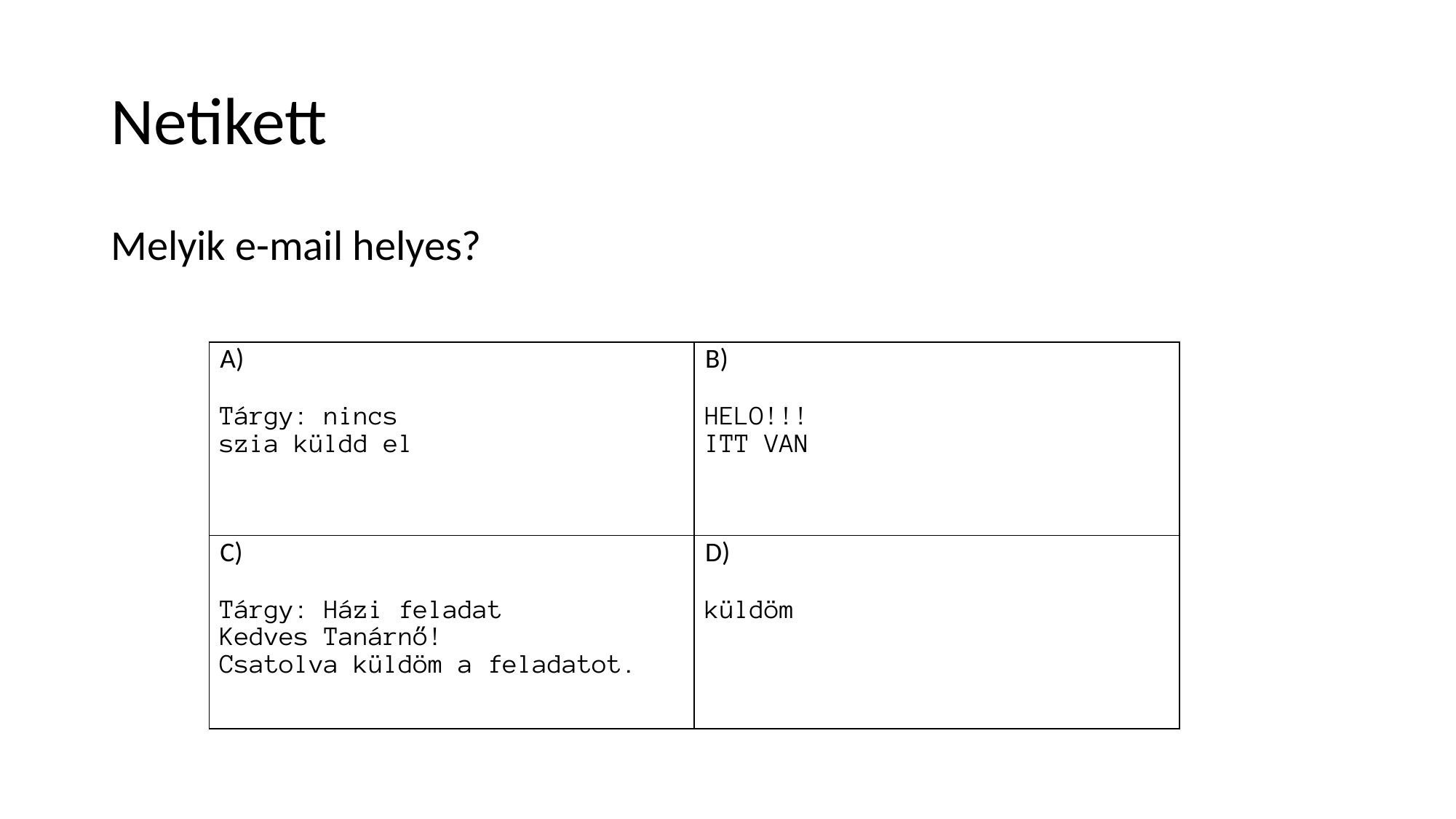

# Netikett
Melyik e-mail helyes?
| A) Tárgy: nincs szia küldd el | B) HELO!!! ITT VAN |
| --- | --- |
| C) Tárgy: Házi feladat Kedves Tanárnő! Csatolva küldöm a feladatot. | D) küldöm |